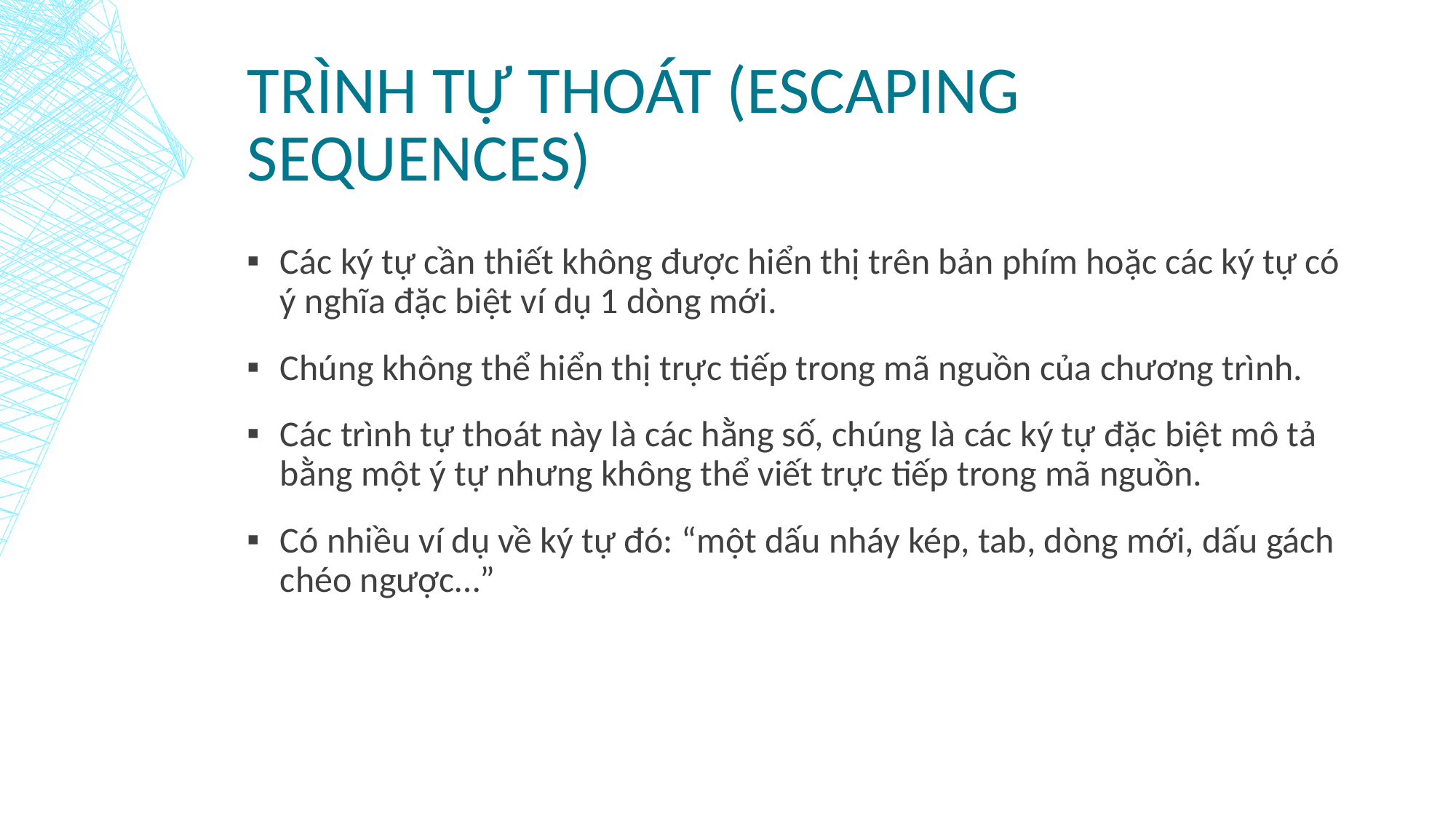

# Trình tự thoát (escaping sequences)
Các ký tự cần thiết không được hiển thị trên bản phím hoặc các ký tự có ý nghĩa đặc biệt ví dụ 1 dòng mới.
Chúng không thể hiển thị trực tiếp trong mã nguồn của chương trình.
Các trình tự thoát này là các hằng số, chúng là các ký tự đặc biệt mô tả bằng một ý tự nhưng không thể viết trực tiếp trong mã nguồn.
Có nhiều ví dụ về ký tự đó: “một dấu nháy kép, tab, dòng mới, dấu gách chéo ngược…”